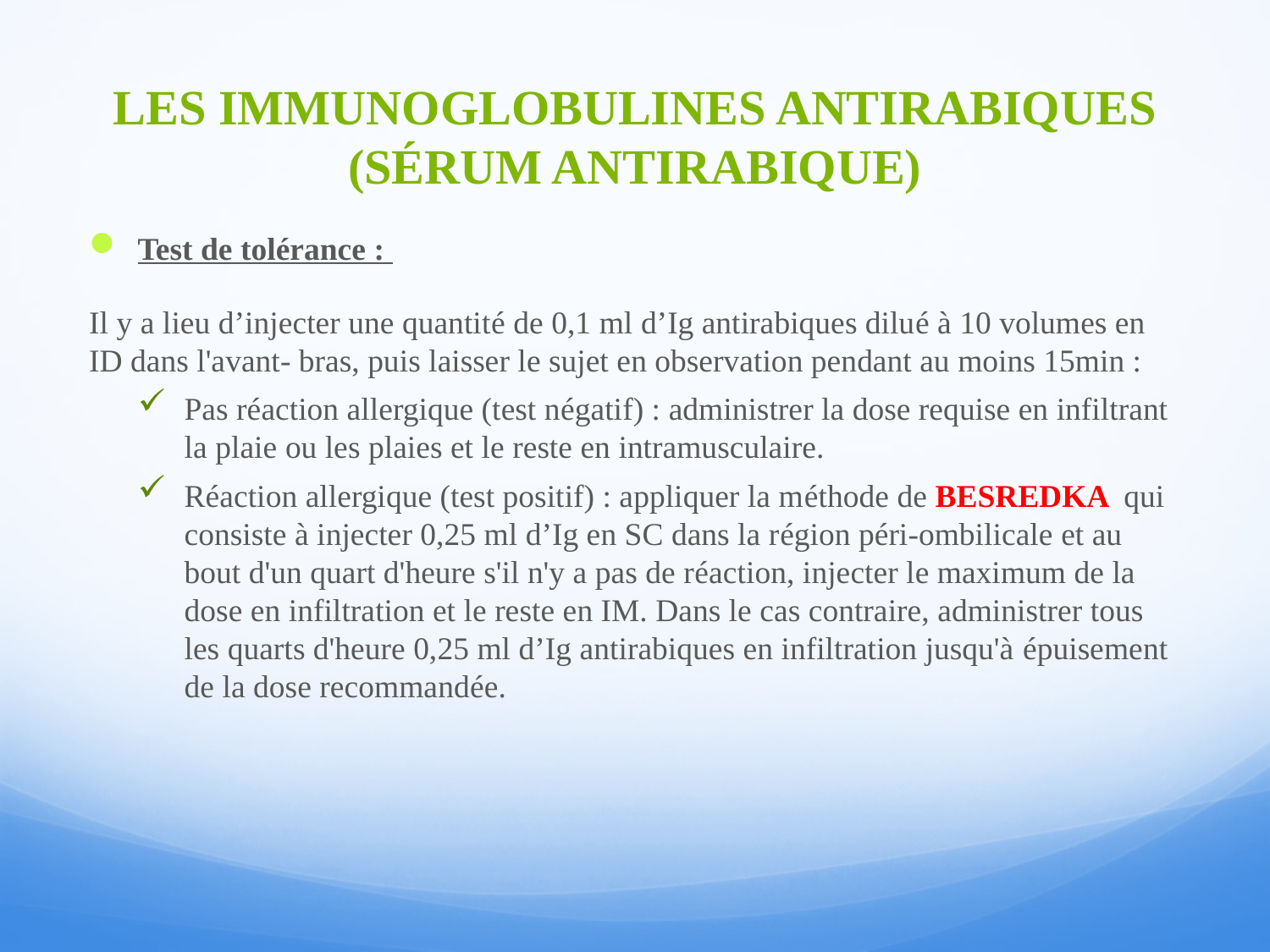

# LES IMMUNOGLOBULINES ANTIRABIQUES (SÉRUM ANTIRABIQUE)
Test de tolérance :
Il y a lieu d’injecter une quantité de 0,1 ml d’Ig antirabiques dilué à 10 volumes en ID dans l'avant- bras, puis laisser le sujet en observation pendant au moins 15min :
Pas réaction allergique (test négatif) : administrer la dose requise en infiltrant la plaie ou les plaies et le reste en intramusculaire.
Réaction allergique (test positif) : appliquer la méthode de BESREDKA  qui consiste à injecter 0,25 ml d’Ig en SC dans la région péri-ombilicale et au bout d'un quart d'heure s'il n'y a pas de réaction, injecter le maximum de la dose en infiltration et le reste en IM. Dans le cas contraire, administrer tous les quarts d'heure 0,25 ml d’Ig antirabiques en infiltration jusqu'à épuisement de la dose recommandée.